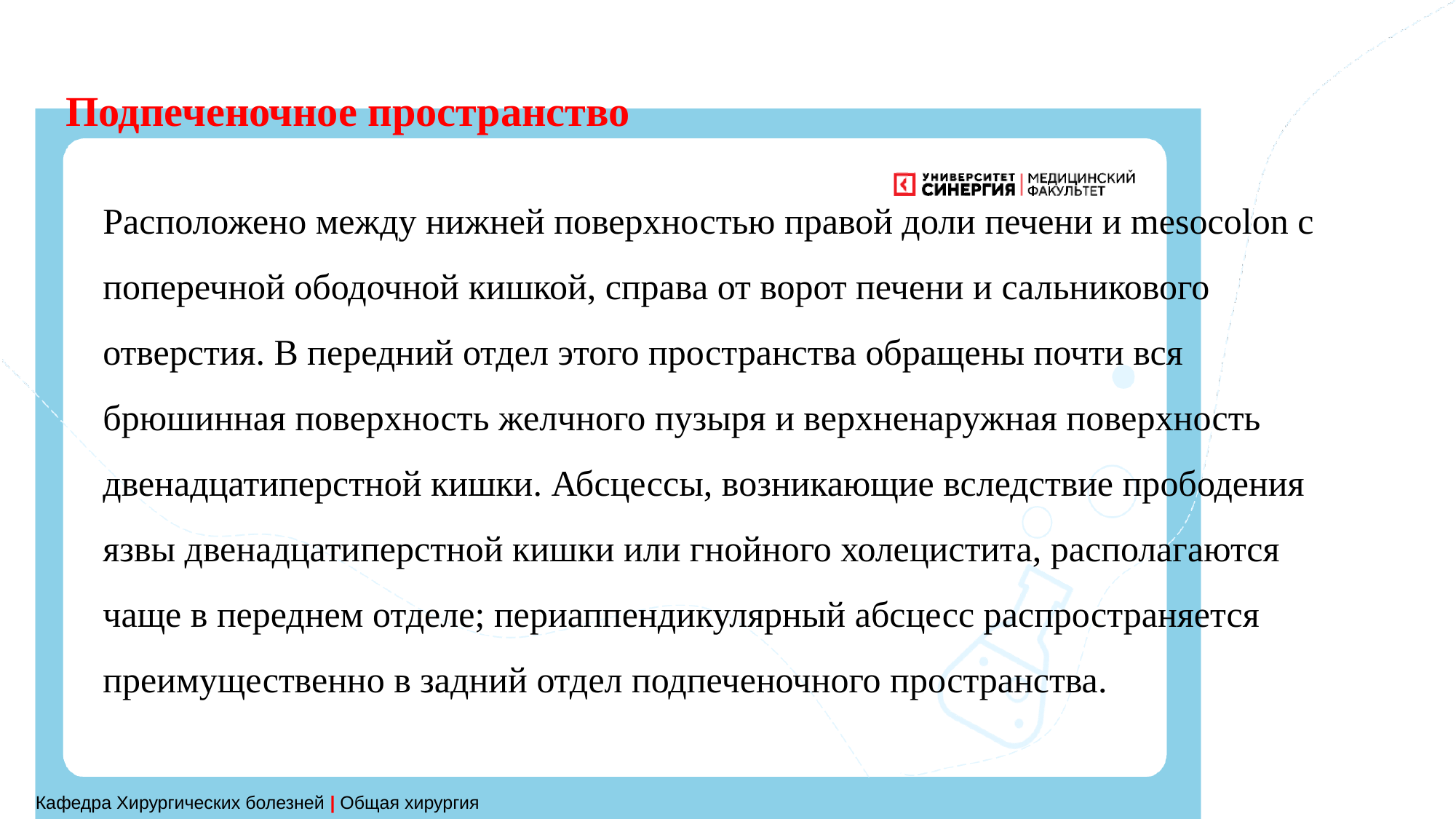

Подпеченочное пространство
Расположено между нижней поверхностью правой доли печени и mesocolon с поперечной ободочной кишкой, справа от ворот печени и сальникового отверстия. В передний отдел этого пространства обращены почти вся брюшинная поверхность желчного пузыря и верхненаружная поверхность двенадцатиперстной кишки. Абсцессы, возникающие вследствие прободения язвы двенадцатиперстной кишки или гнойного холецистита, располагаются чаще в переднем отделе; периаппендикулярный абсцесс распространяется преимущественно в задний отдел подпеченочного пространства.
Кафедра Хирургических болезней | Общая хирургия